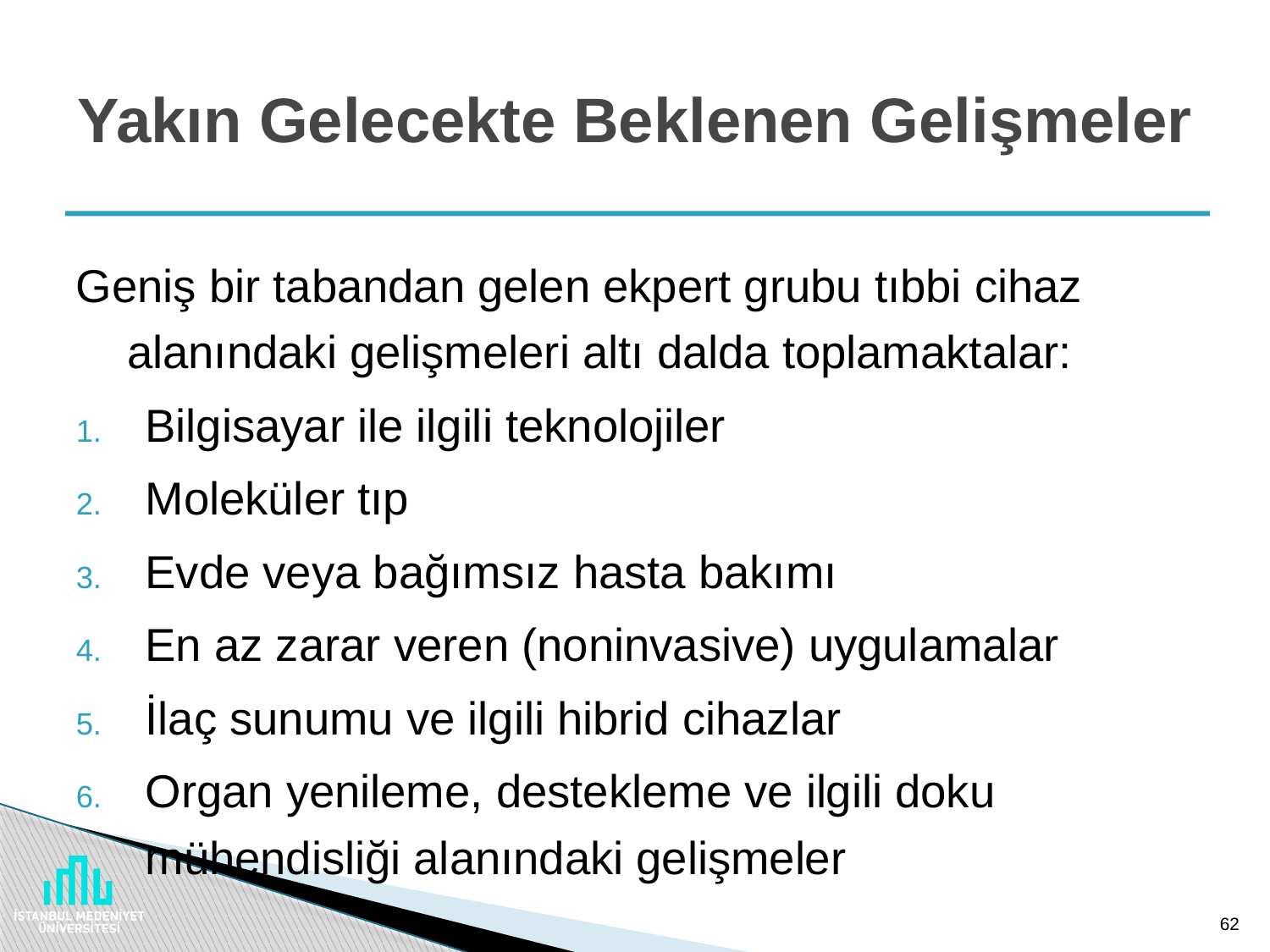

# Yakın Gelecekte Beklenen Gelişmeler

Geniş bir tabandan gelen ekpert grubu tıbbi cihaz alanındaki gelişmeleri altı dalda toplamaktalar:
Bilgisayar ile ilgili teknolojiler
Moleküler tıp
Evde veya bağımsız hasta bakımı
En az zarar veren (noninvasive) uygulamalar
İlaç sunumu ve ilgili hibrid cihazlar
Organ yenileme, destekleme ve ilgili doku mühendisliği alanındaki gelişmeler
62